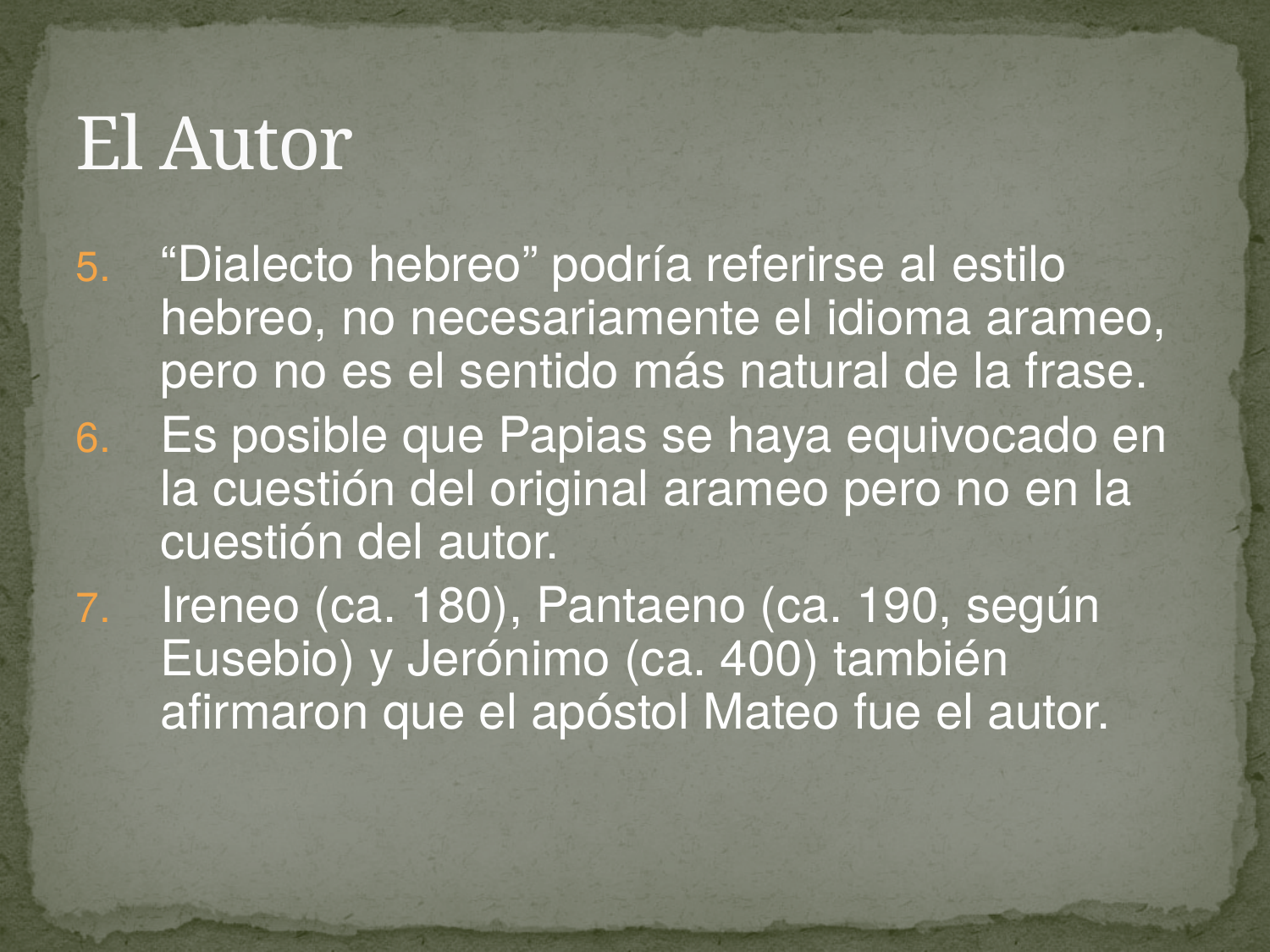

# El Autor
“Dialecto hebreo” podría referirse al estilo hebreo, no necesariamente el idioma arameo, pero no es el sentido más natural de la frase.
Es posible que Papias se haya equivocado en la cuestión del original arameo pero no en la cuestión del autor.
Ireneo (ca. 180), Pantaeno (ca. 190, según Eusebio) y Jerónimo (ca. 400) también afirmaron que el apóstol Mateo fue el autor.